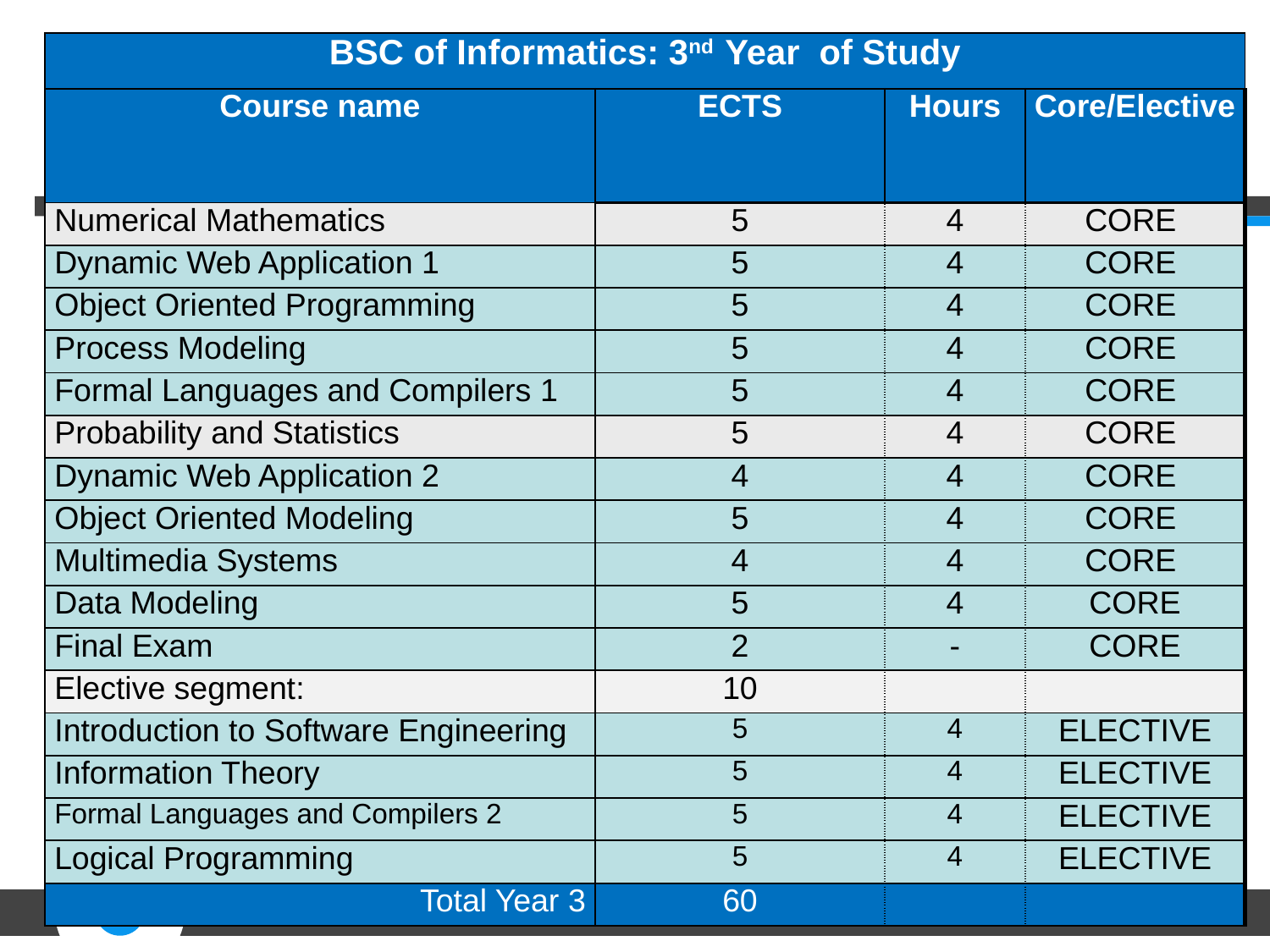

| BSC of Informatics: 3nd Year of Study |  |  |  |
| --- | --- | --- | --- |
| Course name | ECTS | Hours | Core/Elective |
| Numerical Mathematics | 5 | 4 | CORE |
| Dynamic Web Application 1 | 5 | 4 | CORE |
| Object Oriented Programming | 5 | 4 | CORE |
| Process Modeling | 5 | 4 | CORE |
| Formal Languages and Compilers 1 | 5 | 4 | CORE |
| Probability and Statistics | 5 | 4 | CORE |
| Dynamic Web Application 2 | 4 | 4 | CORE |
| Object Oriented Modeling | 5 | 4 | CORE |
| Multimedia Systems | 4 | 4 | CORE |
| Data Modeling | 5 | 4 | CORE |
| Final Exam | 2 | - | CORE |
| Elective segment: | 10 |  |  |
| Introduction to Software Engineering | 5 | 4 | ELECTIVE |
| Information Theory | 5 | 4 | ELECTIVE |
| Formal Languages and Compilers 2 | 5 | 4 | ELECTIVE |
| Logical Programming | 5 | 4 | ELECTIVE |
| Total Year 3 | 60 |  |  |
Ohrid
11th Workshop SE Education and Reverse Engineering
9